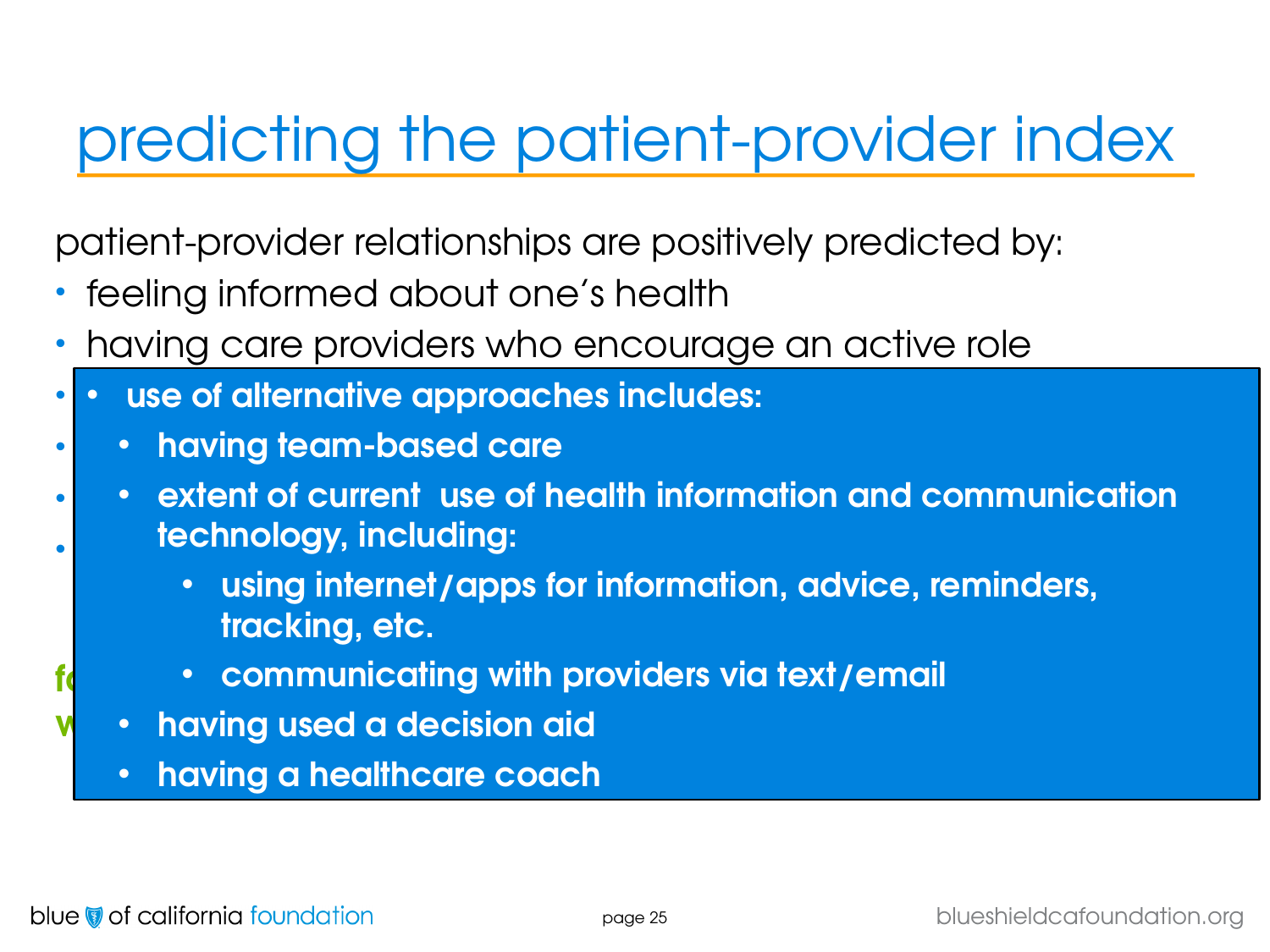

# predicting the patient-provider index
patient-provider relationships are positively predicted by:
feeling informed about one’s health
having care providers who encourage an active role
having as much of a say in health decisions as desired
connectedness
primary language: English
use of alternative approaches

facilities that focus on these can improve patients’ relationships with their provider – with the positive benefits that follow
use of alternative approaches includes:
having team-based care
extent of current  use of health information and communication technology, including:
using internet/apps for information, advice, reminders, tracking, etc.
communicating with providers via text/email
having used a decision aid
having a healthcare coach
page 25